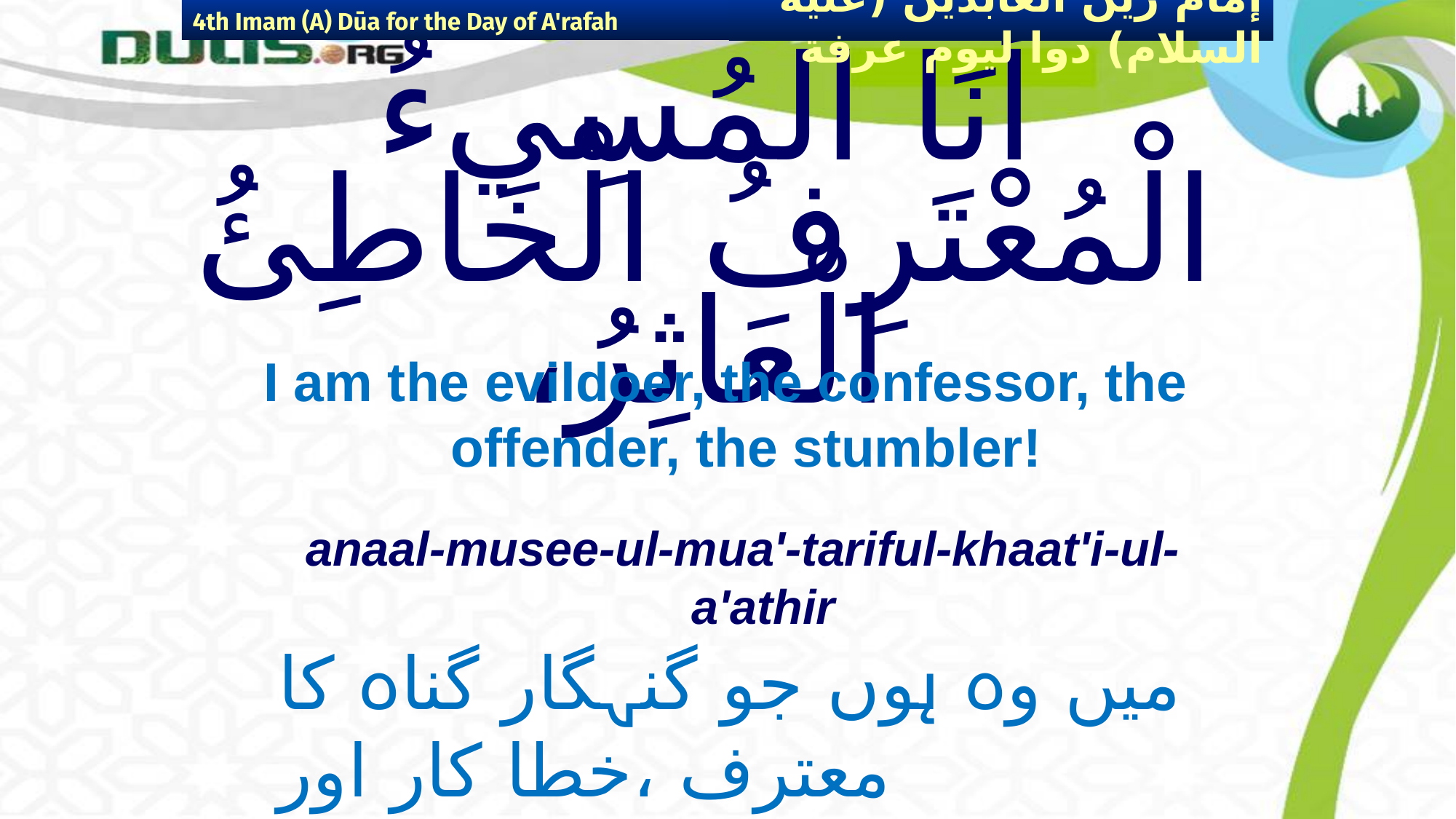

4th Imam (A) Dūa for the Day of A'rafah
إمام زين العابدين (عليه السلام) دوا ليوم عرفة
# أَنَا الْمُسِيءُ الْمُعْتَرِفُ الْخَاطِئُ الْعَاثِرُ،
I am the evildoer, the confessor, the offender, the stumbler!
anaal-musee-ul-mua'-tariful-khaat'i-ul-a'athir
میں وہ ہوں جو گنہگار گناہ کا معترف ،خطا کار اور
                    لغزش کرنے والا ہوں